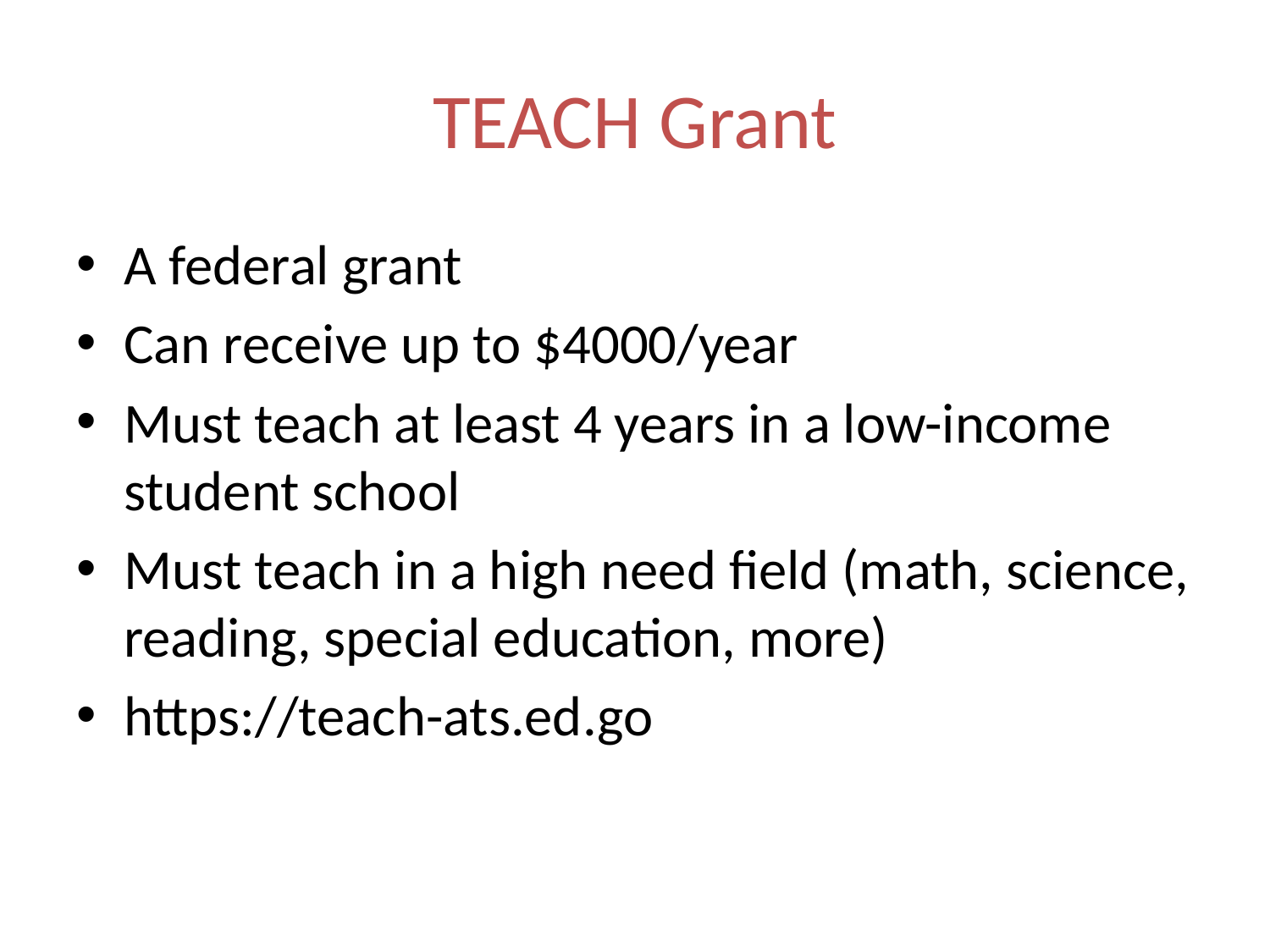

# TEACH Grant
A federal grant
Can receive up to $4000/year
Must teach at least 4 years in a low-income student school
Must teach in a high need field (math, science, reading, special education, more)
https://teach-ats.ed.go